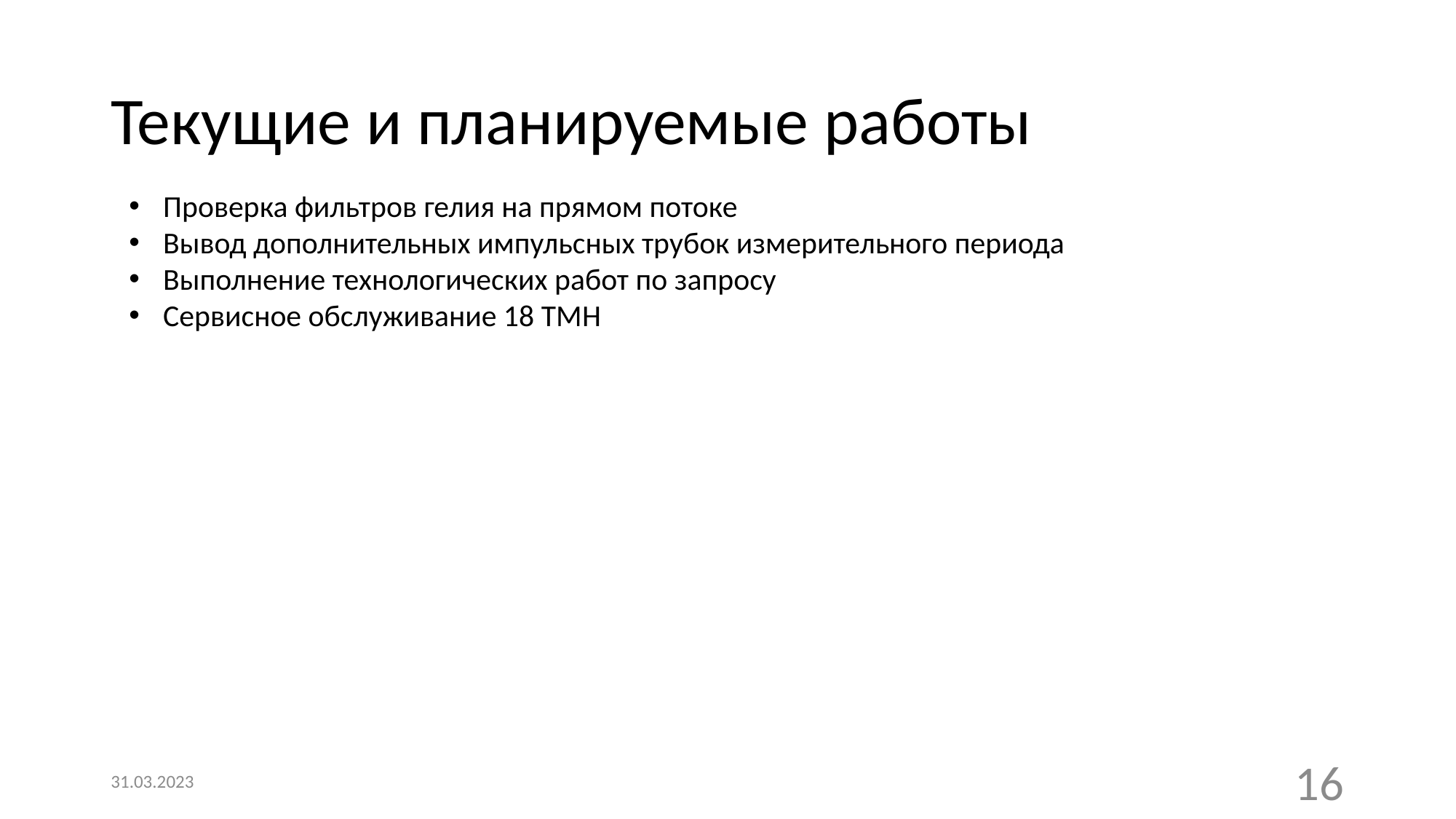

# Текущие и планируемые работы
Проверка фильтров гелия на прямом потоке
Вывод дополнительных импульсных трубок измерительного периода
Выполнение технологических работ по запросу
Сервисное обслуживание 18 ТМН

31.03.2023
16